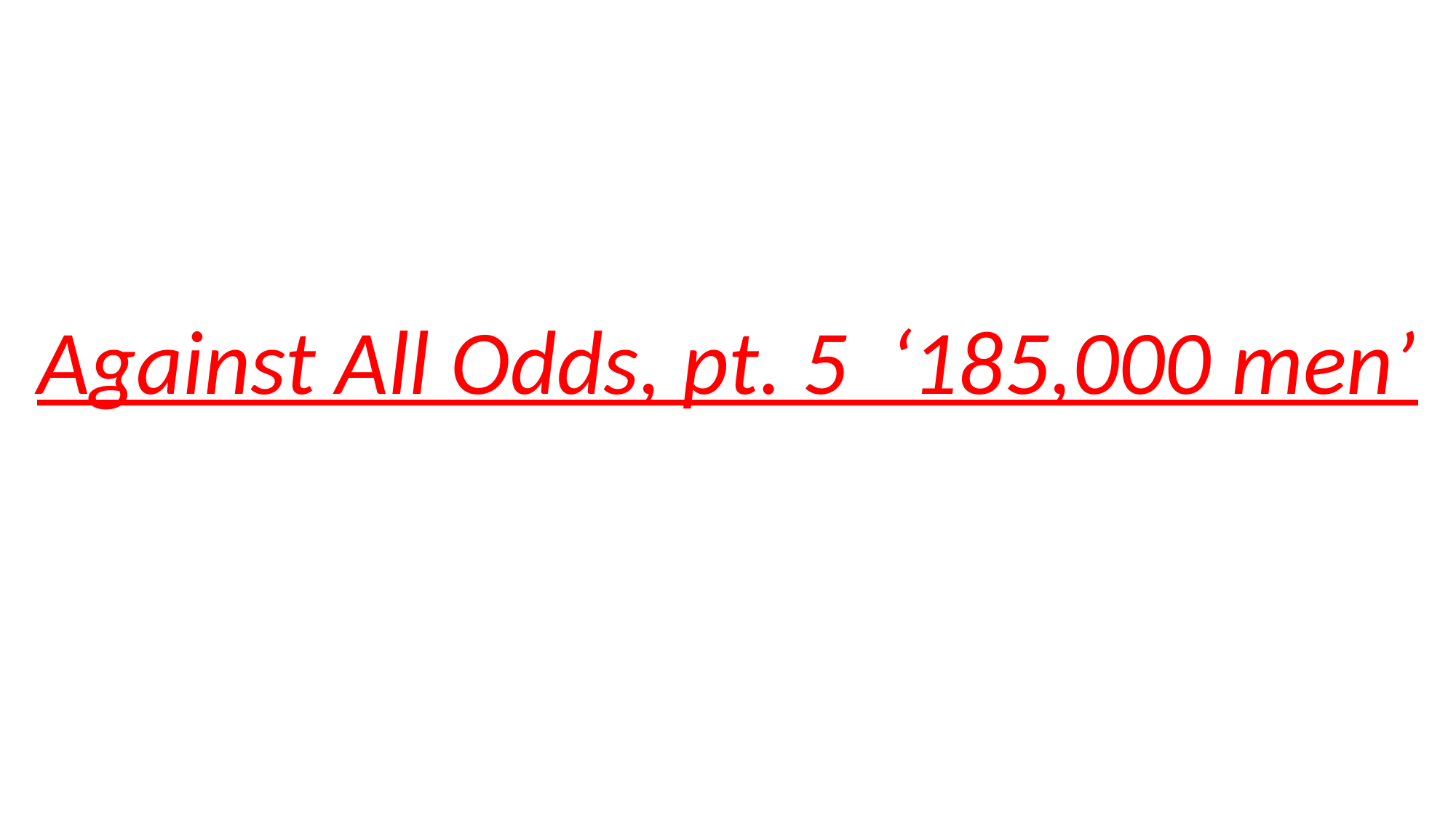

# Against All Odds, pt. 5  ‘185,000 men’